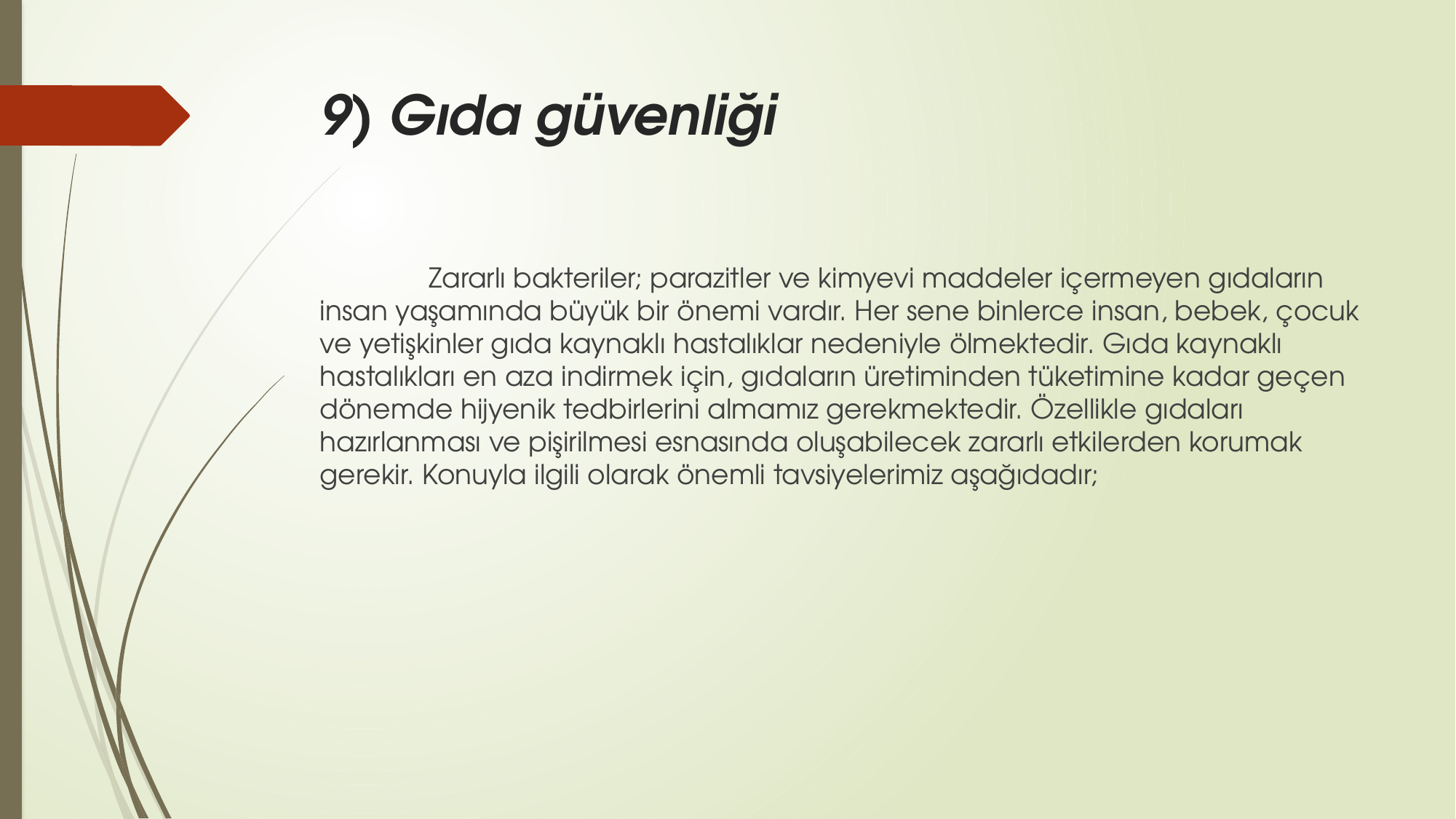

# 9) Gıda güvenliği
	Zararlı bakteriler; parazitler ve kimyevi maddeler içermeyen gıdaların insan yaşamında büyük bir önemi vardır. Her sene binlerce insan, bebek, çocuk ve yetişkinler gıda kaynaklı hastalıklar nedeniyle ölmektedir. Gıda kaynaklı hastalıkları en aza indirmek için, gıdaların üretiminden tüketimine kadar geçen dönemde hijyenik tedbirlerini almamız gerekmektedir. Özellikle gıdaları hazırlanması ve pişirilmesi esnasında oluşabilecek zararlı etkilerden korumak gerekir. Konuyla ilgili olarak önemli tavsiyelerimiz aşağıdadır;